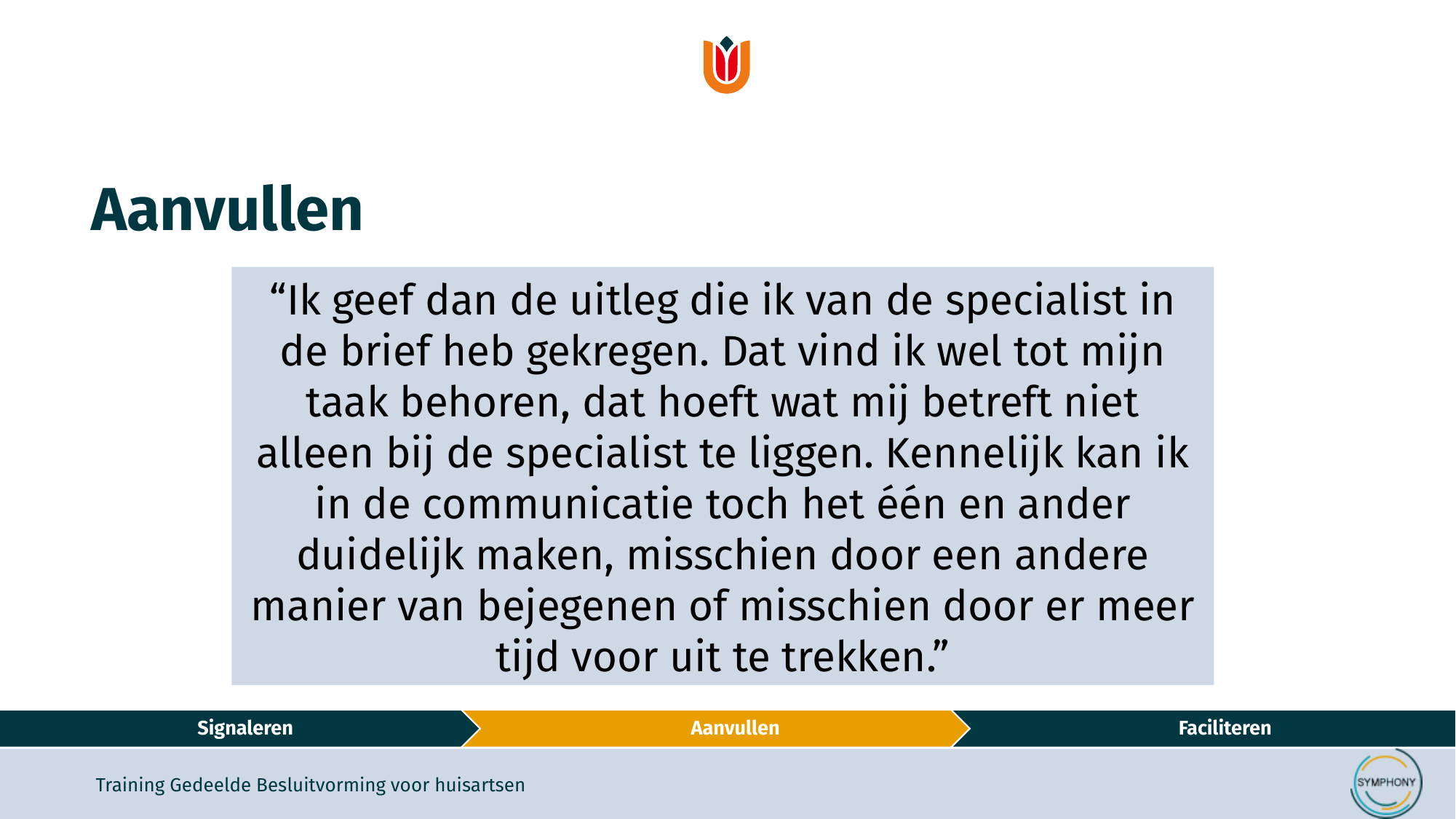

# Aanvullen
“Ik geef dan de uitleg die ik van de specialist in de brief heb gekregen. Dat vind ik wel tot mijn taak behoren, dat hoeft wat mij betreft niet alleen bij de specialist te liggen. Kennelijk kan ik in de communicatie toch het één en ander duidelijk maken, misschien door een andere manier van bejegenen of misschien door er meer tijd voor uit te trekken.”
Signaleren
Aanvullen
Faciliteren
Training Gedeelde Besluitvorming voor huisartsen